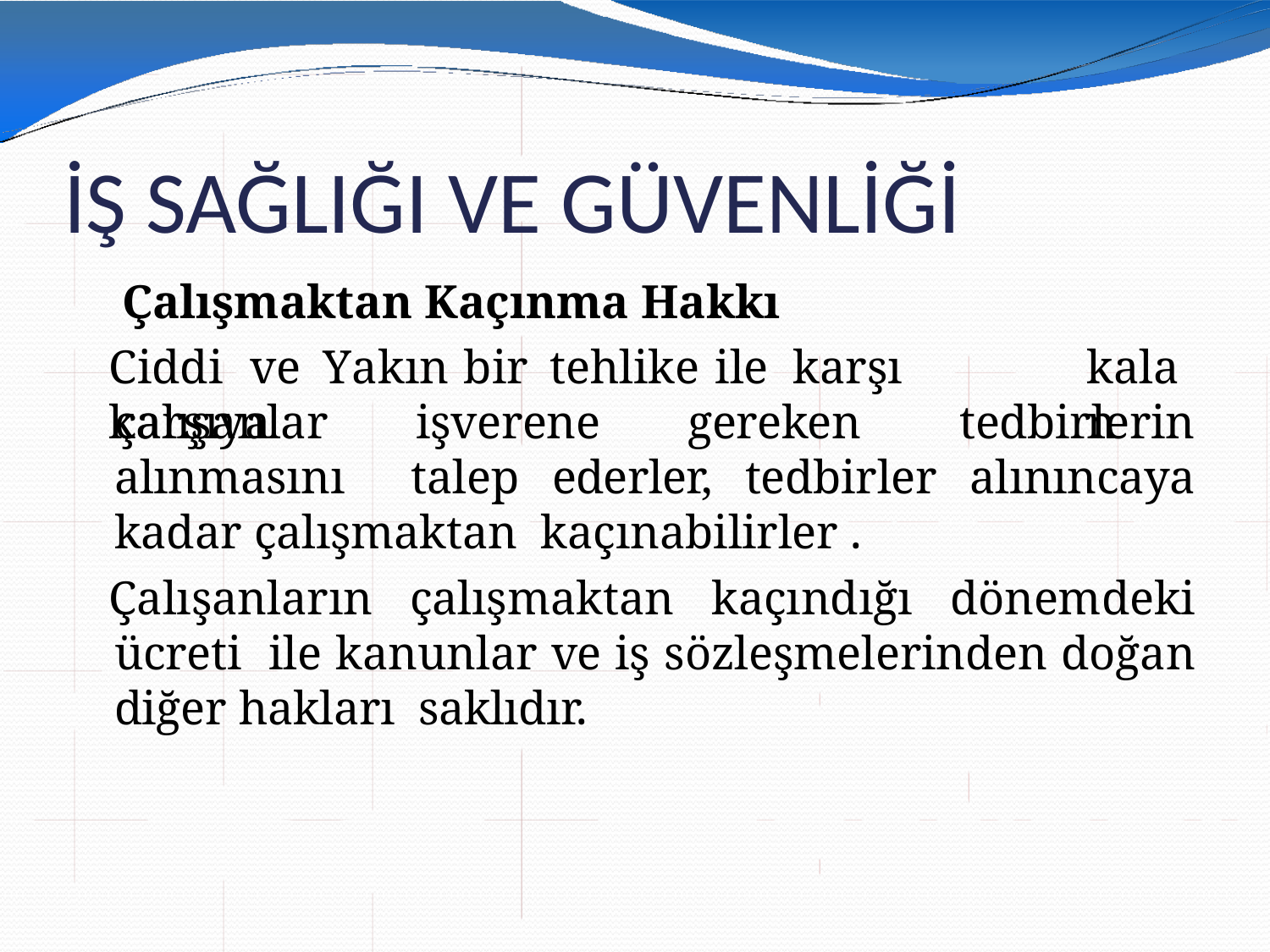

# İŞ SAĞLIĞI VE GÜVENLİĞİ
Çalışmaktan Kaçınma Hakkı
Ciddi	ve	Yakın	bir	tehlike	ile	karşı	karşıya
kalan
çalışanlar işverene gereken tedbirlerin alınmasını  talep ederler, tedbirler alınıncaya kadar çalışmaktan  kaçınabilirler .
Çalışanların çalışmaktan kaçındığı dönemdeki ücreti  ile kanunlar ve iş sözleşmelerinden doğan diğer hakları  saklıdır.